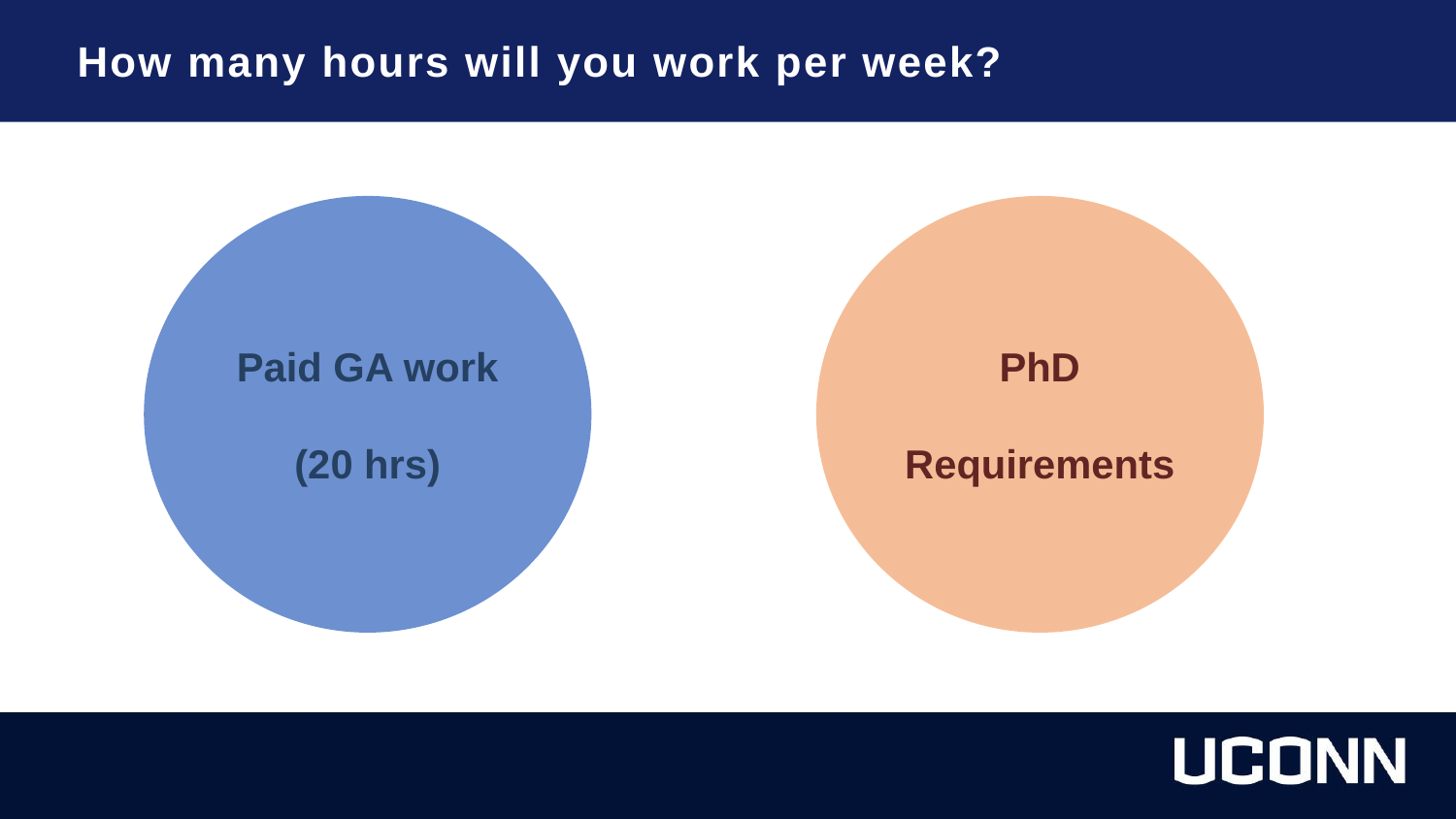

How many hours will you work per week?
Paid GA work

(20 hrs)
PhD

Requirements